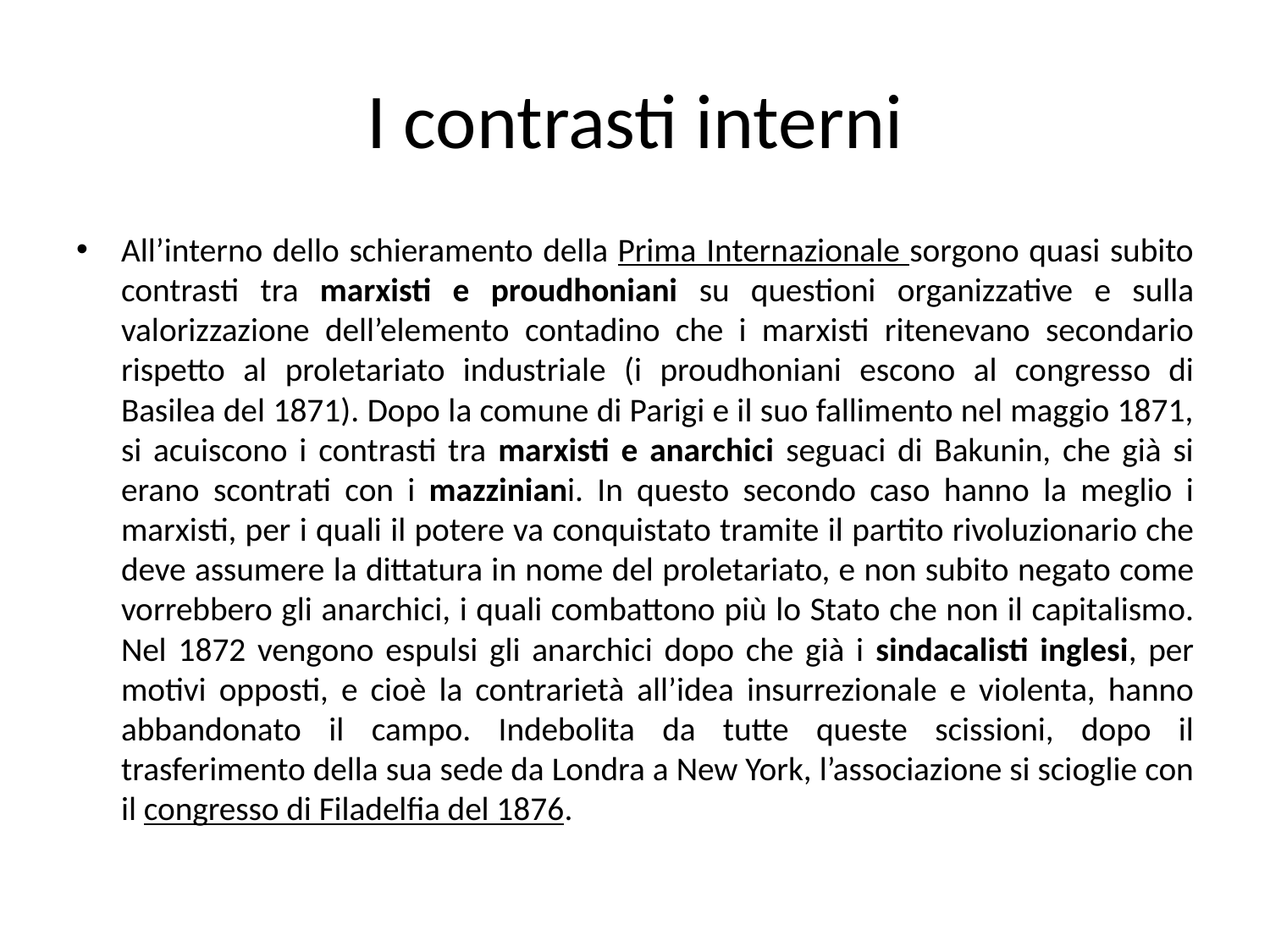

# I contrasti interni
All’interno dello schieramento della Prima Internazionale sorgono quasi subito contrasti tra marxisti e proudhoniani su questioni organizzative e sulla valorizzazione dell’elemento contadino che i marxisti ritenevano secondario rispetto al proletariato industriale (i proudhoniani escono al congresso di Basilea del 1871). Dopo la comune di Parigi e il suo fallimento nel maggio 1871, si acuiscono i contrasti tra marxisti e anarchici seguaci di Bakunin, che già si erano scontrati con i mazziniani. In questo secondo caso hanno la meglio i marxisti, per i quali il potere va conquistato tramite il partito rivoluzionario che deve assumere la dittatura in nome del proletariato, e non subito negato come vorrebbero gli anarchici, i quali combattono più lo Stato che non il capitalismo. Nel 1872 vengono espulsi gli anarchici dopo che già i sindacalisti inglesi, per motivi opposti, e cioè la contrarietà all’idea insurrezionale e violenta, hanno abbandonato il campo. Indebolita da tutte queste scissioni, dopo il trasferimento della sua sede da Londra a New York, l’associazione si scioglie con il congresso di Filadelfia del 1876.